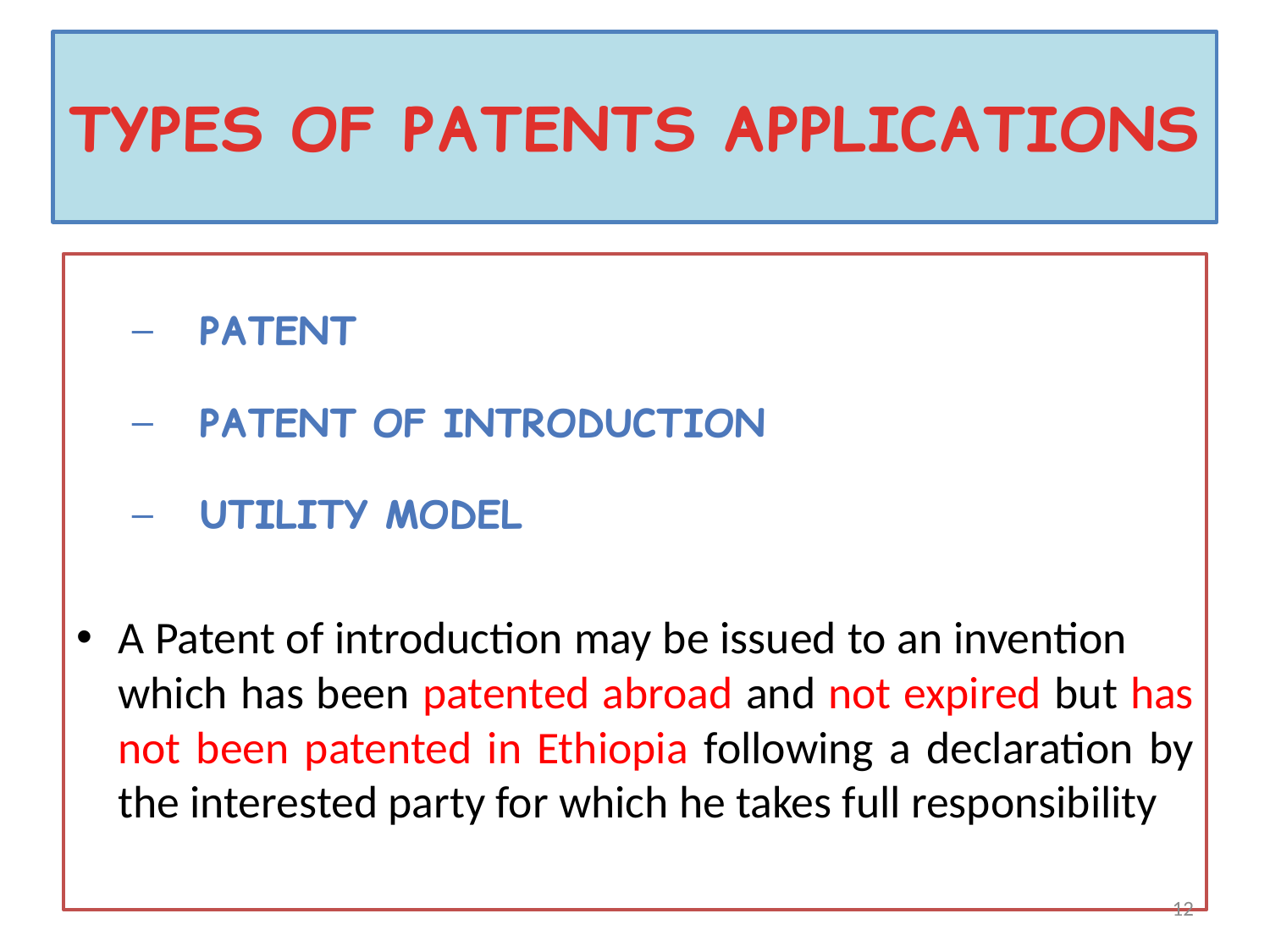

# TYPES OF PATENTS APPLICATIONS

  PATENT

  PATENT OF INTRODUCTION

  UTILITY MODEL

A Patent of introduction may be issued to an invention       which has been patented abroad and not expired but has not been patented in Ethiopia following a declaration by the interested party for which he takes full responsibility

12